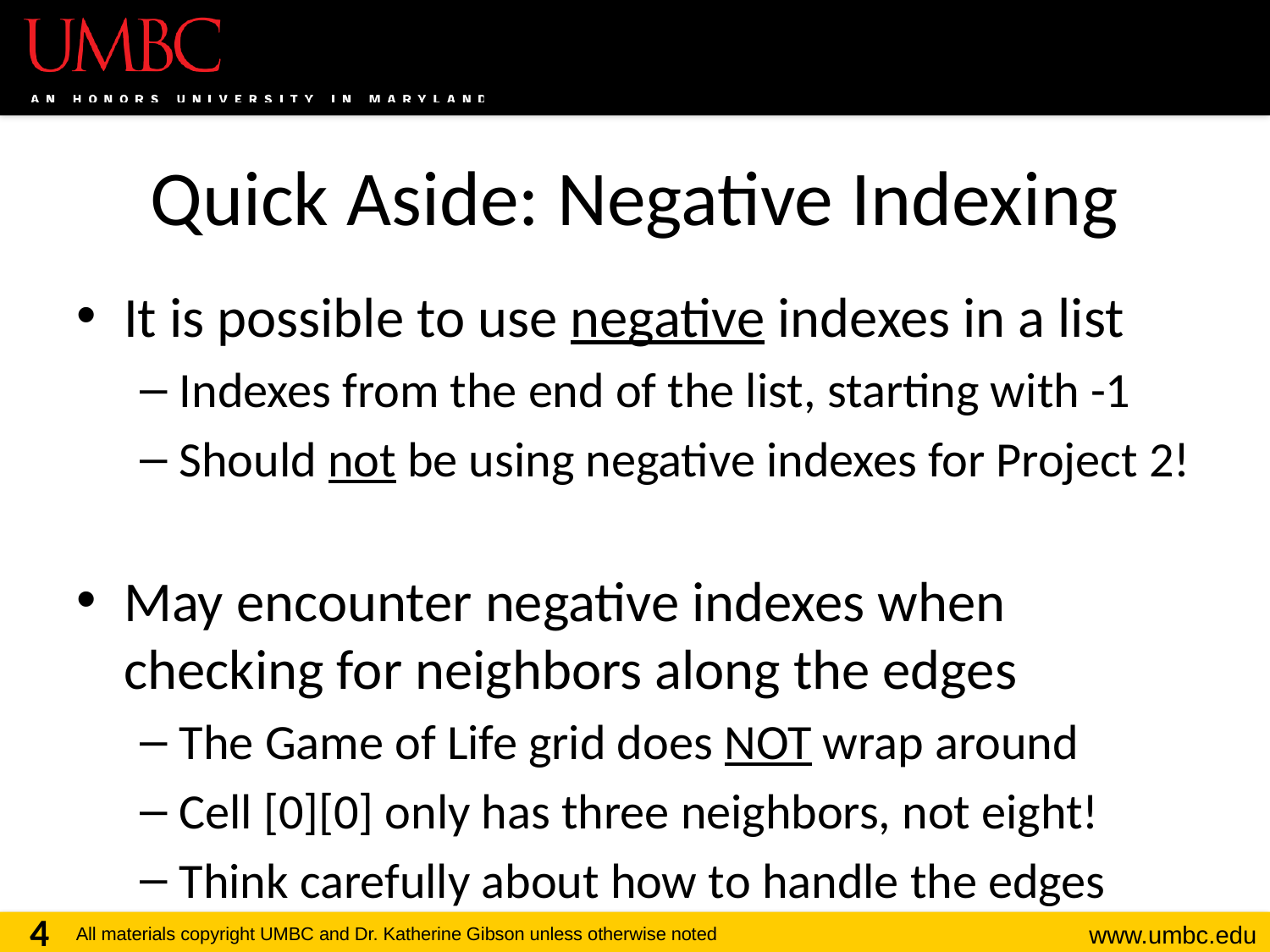

# Quick Aside: Negative Indexing
It is possible to use negative indexes in a list
Indexes from the end of the list, starting with -1
Should not be using negative indexes for Project 2!

May encounter negative indexes when checking for neighbors along the edges
The Game of Life grid does NOT wrap around
Cell [0][0] only has three neighbors, not eight!
Think carefully about how to handle the edges

4